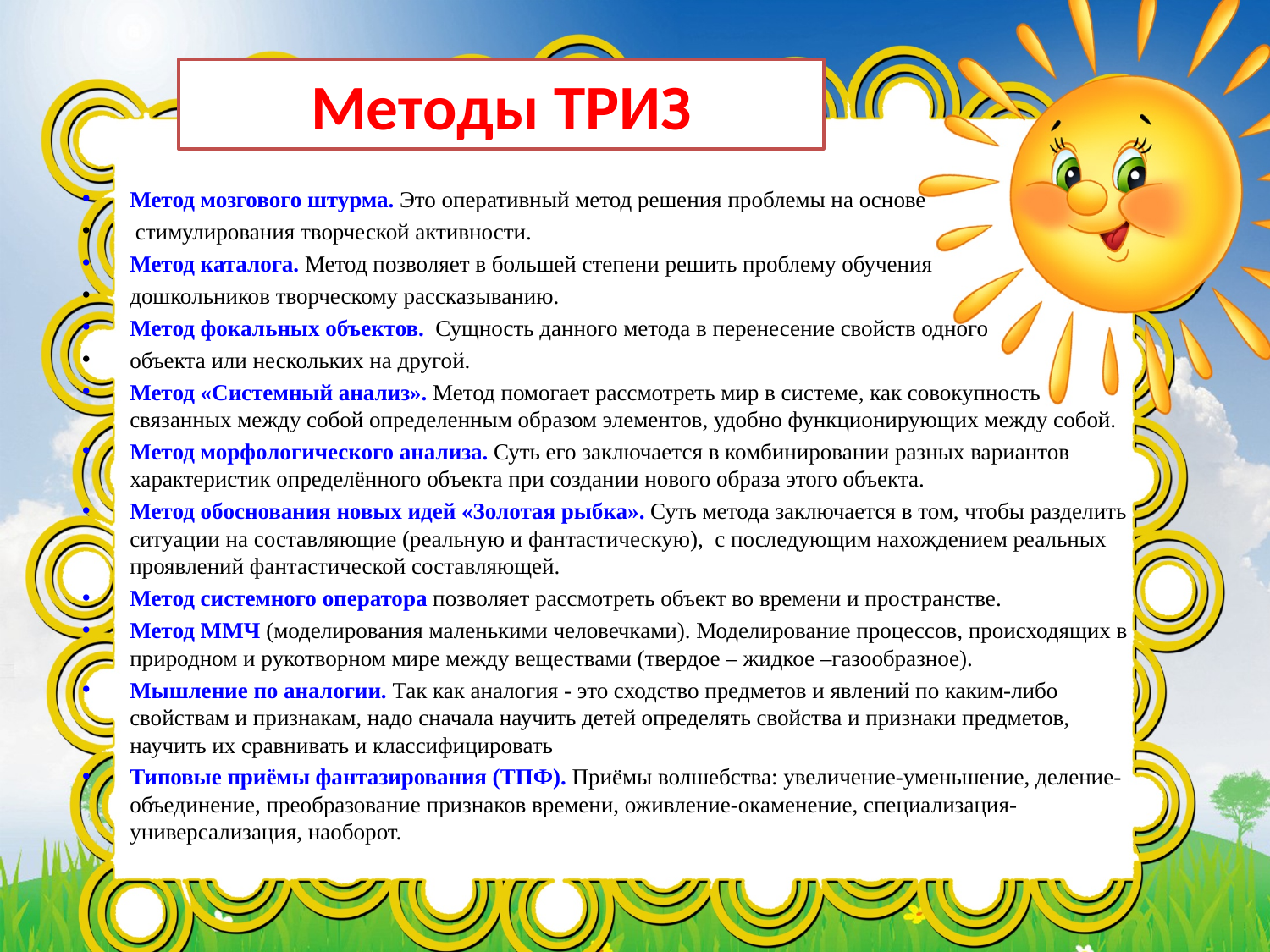

# Методы ТРИЗ
Метод мозгового штурма. Это оперативный метод решения проблемы на основе
 стимулирования творческой активности.
Метод каталога. Метод позволяет в большей степени решить проблему обучения
дошкольников творческому рассказыванию.
Метод фокальных объектов.  Сущность данного метода в перенесение свойств одного
объекта или нескольких на другой.
Метод «Системный анализ». Метод помогает рассмотреть мир в системе, как совокупность связанных между собой определенным образом элементов, удобно функционирующих между собой.
Метод морфологического анализа. Суть его заключается в комбинировании разных вариантов характеристик определённого объекта при создании нового образа этого объекта.
Метод обоснования новых идей «Золотая рыбка». Суть метода заключается в том, чтобы разделить ситуации на составляющие (реальную и фантастическую),  с последующим нахождением реальных проявлений фантастической составляющей.
Метод системного оператора позволяет рассмотреть объект во времени и пространстве.
Метод ММЧ (моделирования маленькими человечками). Моделирование процессов, происходящих в природном и рукотворном мире между веществами (твердое – жидкое –газообразное).
Мышление по аналогии. Так как аналогия - это сходство предметов и явлений по каким-либо свойствам и признакам, надо сначала научить детей определять свойства и признаки предметов, научить их сравнивать и классифицировать
Типовые приёмы фантазирования (ТПФ). Приёмы волшебства: увеличение-уменьшение, деление-объединение, преобразование признаков времени, оживление-окаменение, специализация-универсализация, наоборот.